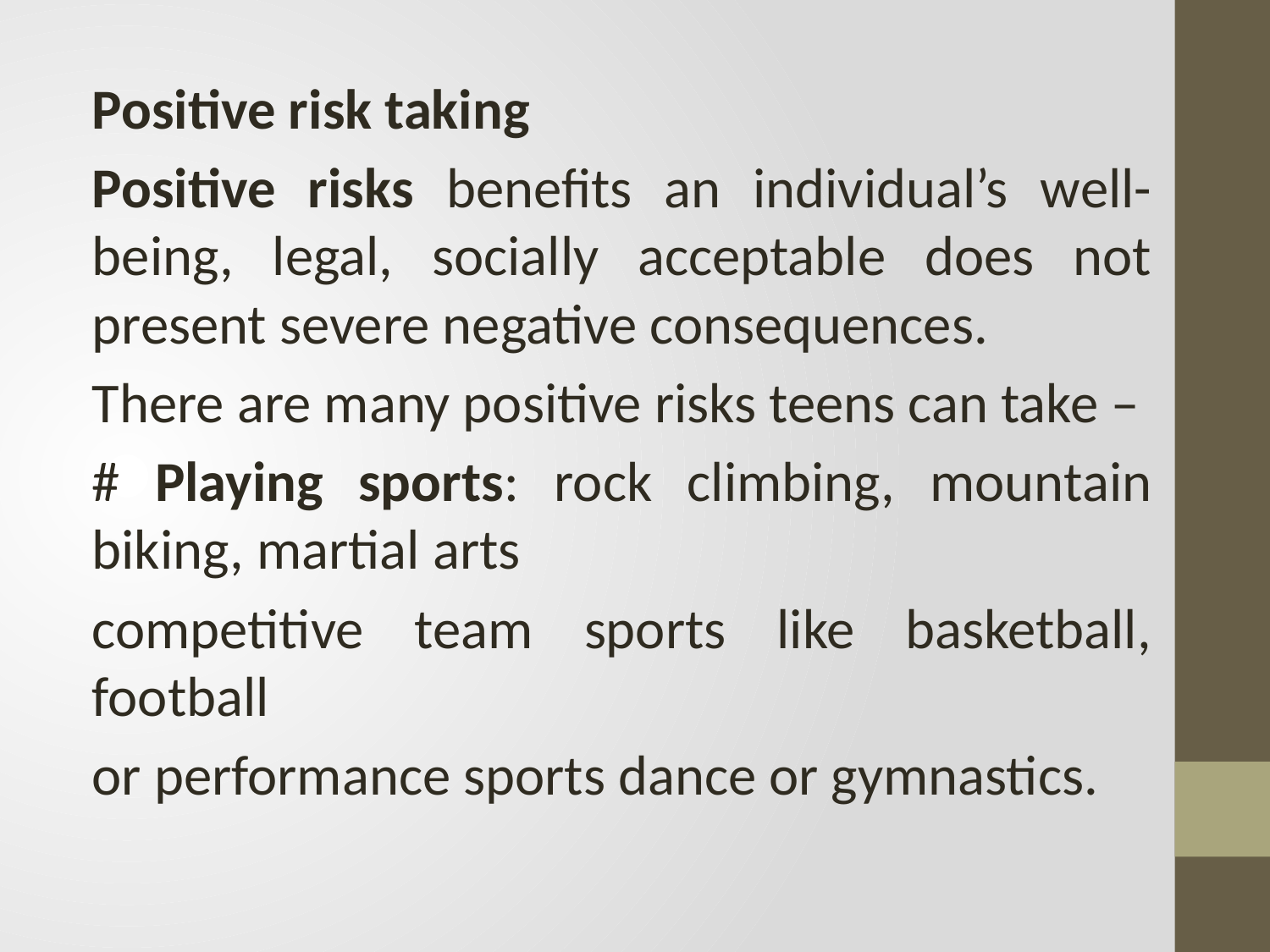

Positive risk taking
Positive risks benefits an individual’s well-being, legal, socially acceptable does not present severe negative consequences.
There are many positive risks teens can take –
# Playing sports: rock climbing, mountain biking, martial arts
competitive team sports like basketball, football
or performance sports dance or gymnastics.